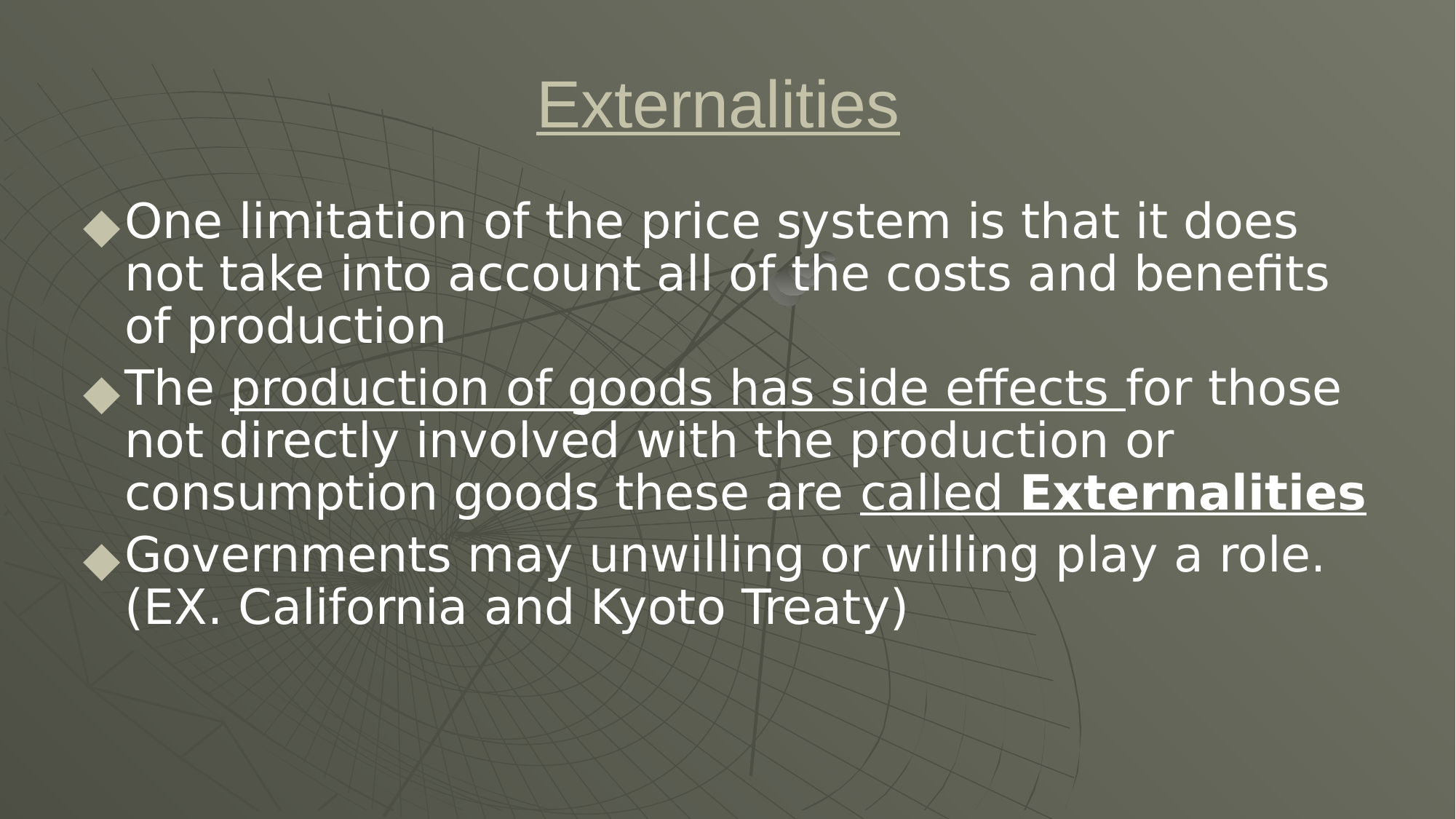

Externalities
One limitation of the price system is that it does not take into account all of the costs and benefits of production
The production of goods has side effects for those not directly involved with the production or consumption goods these are called Externalities
Governments may unwilling or willing play a role.(EX. California and Kyoto Treaty)